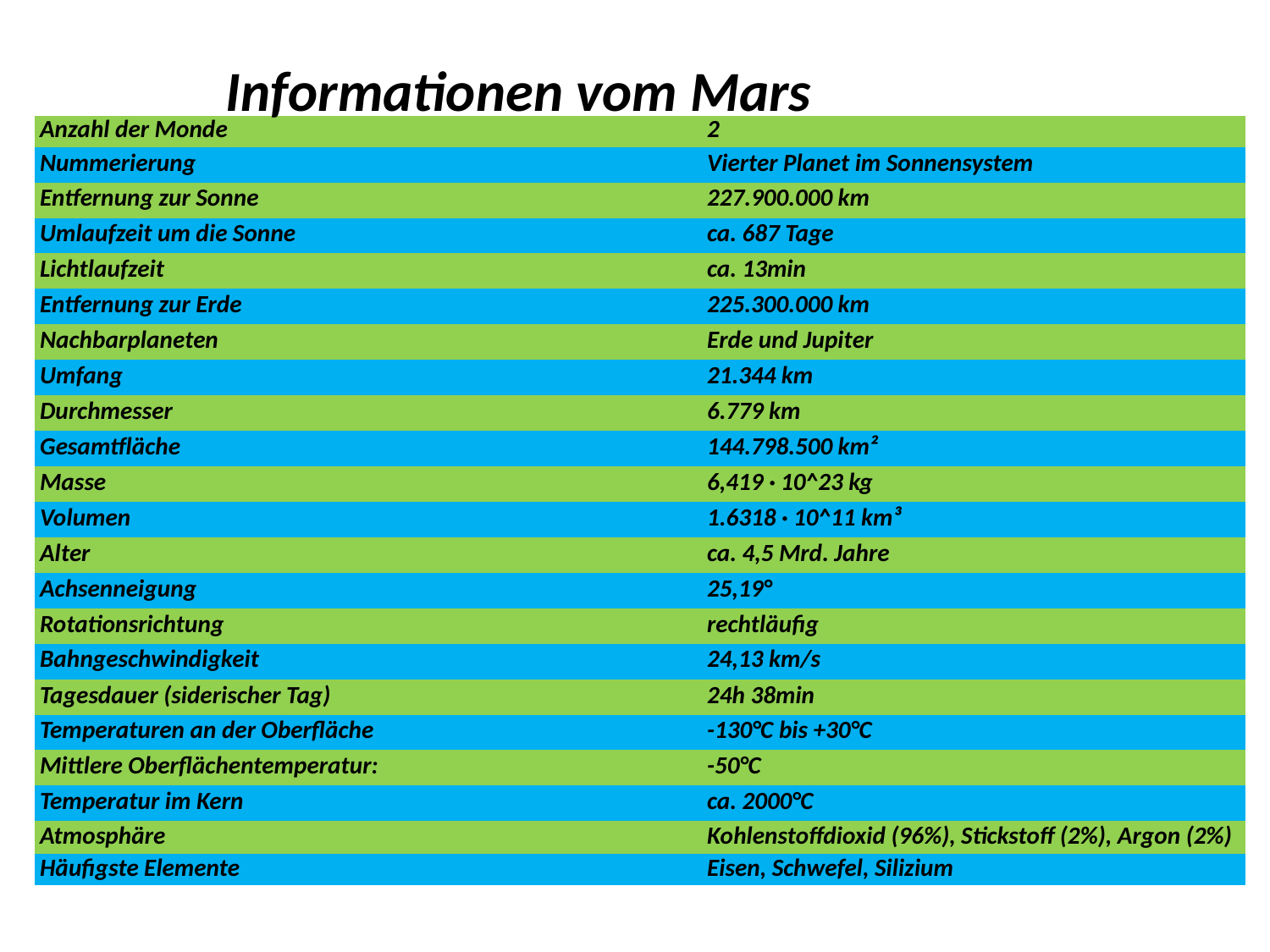

Informationen vom Mars
| Anzahl der Monde | 2 |
| --- | --- |
| Nummerierung | Vierter Planet im Sonnensystem |
| Entfernung zur Sonne | 227.900.000 km |
| Umlaufzeit um die Sonne | ca. 687 Tage |
| Lichtlaufzeit | ca. 13min |
| Entfernung zur Erde | 225.300.000 km |
| Nachbarplaneten | Erde und Jupiter |
| Umfang | 21.344 km |
| Durchmesser | 6.779 km |
| Gesamtfläche | 144.798.500 km² |
| Masse | 6,419 · 10^23 kg |
| Volumen | 1.6318 · 10^11 km³ |
| Alter | ca. 4,5 Mrd. Jahre |
| Achsenneigung | 25,19° |
| Rotationsrichtung | rechtläufig |
| Bahngeschwindigkeit | 24,13 km/s |
| Tagesdauer (siderischer Tag) | 24h 38min |
| Temperaturen an der Oberfläche | -130°C bis +30°C |
| Mittlere Oberflächentemperatur: | -50°C |
| Temperatur im Kern | ca. 2000°C |
| Atmosphäre | Kohlenstoffdioxid (96%), Stickstoff (2%), Argon (2%) |
| Häufigste Elemente | Eisen, Schwefel, Silizium |